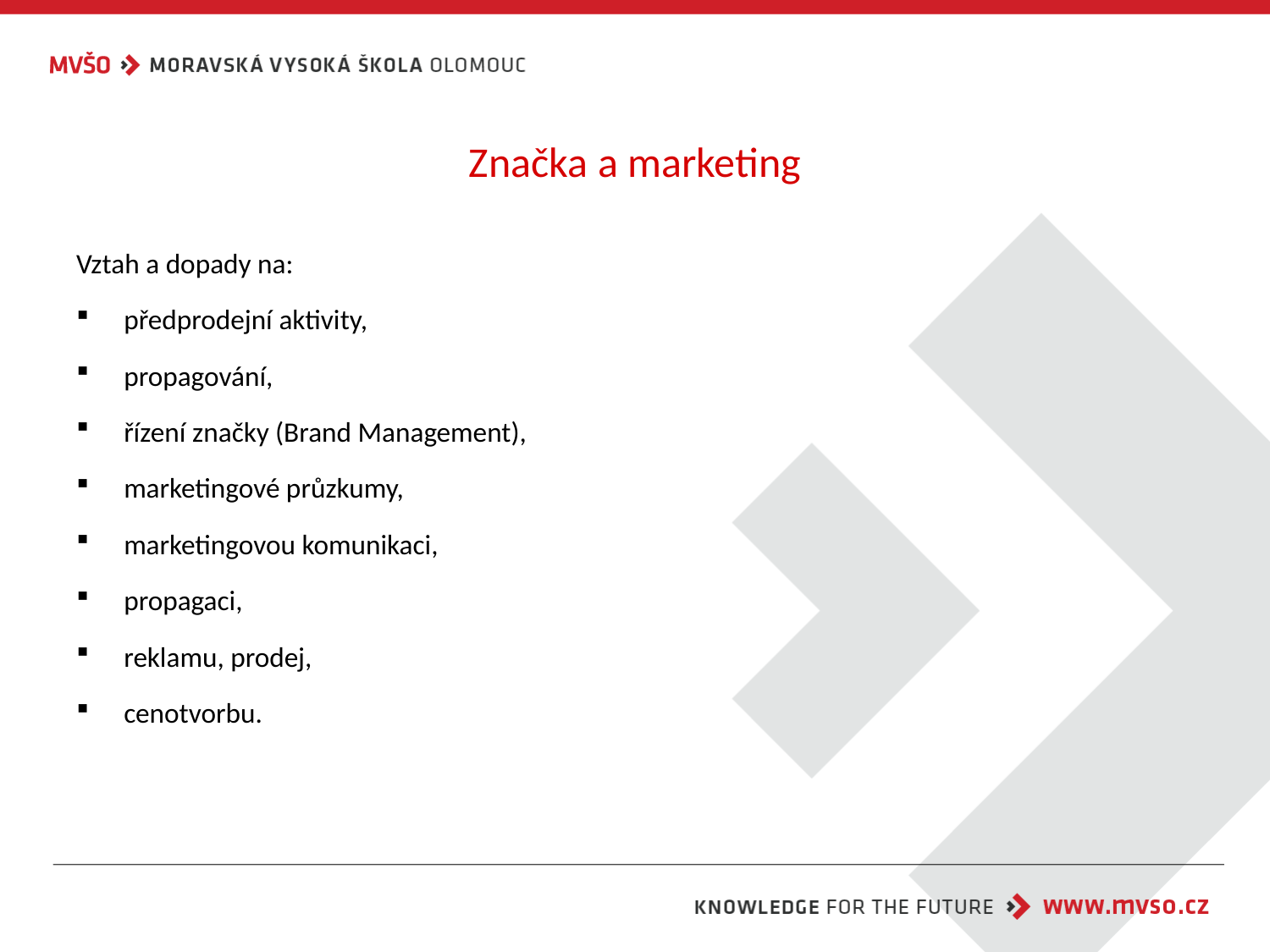

# Značka a marketing
Vztah a dopady na:
předprodejní aktivity,
propagování,
řízení značky (Brand Management),
marketingové průzkumy,
marketingovou komunikaci,
propagaci,
reklamu, prodej,
cenotvorbu.